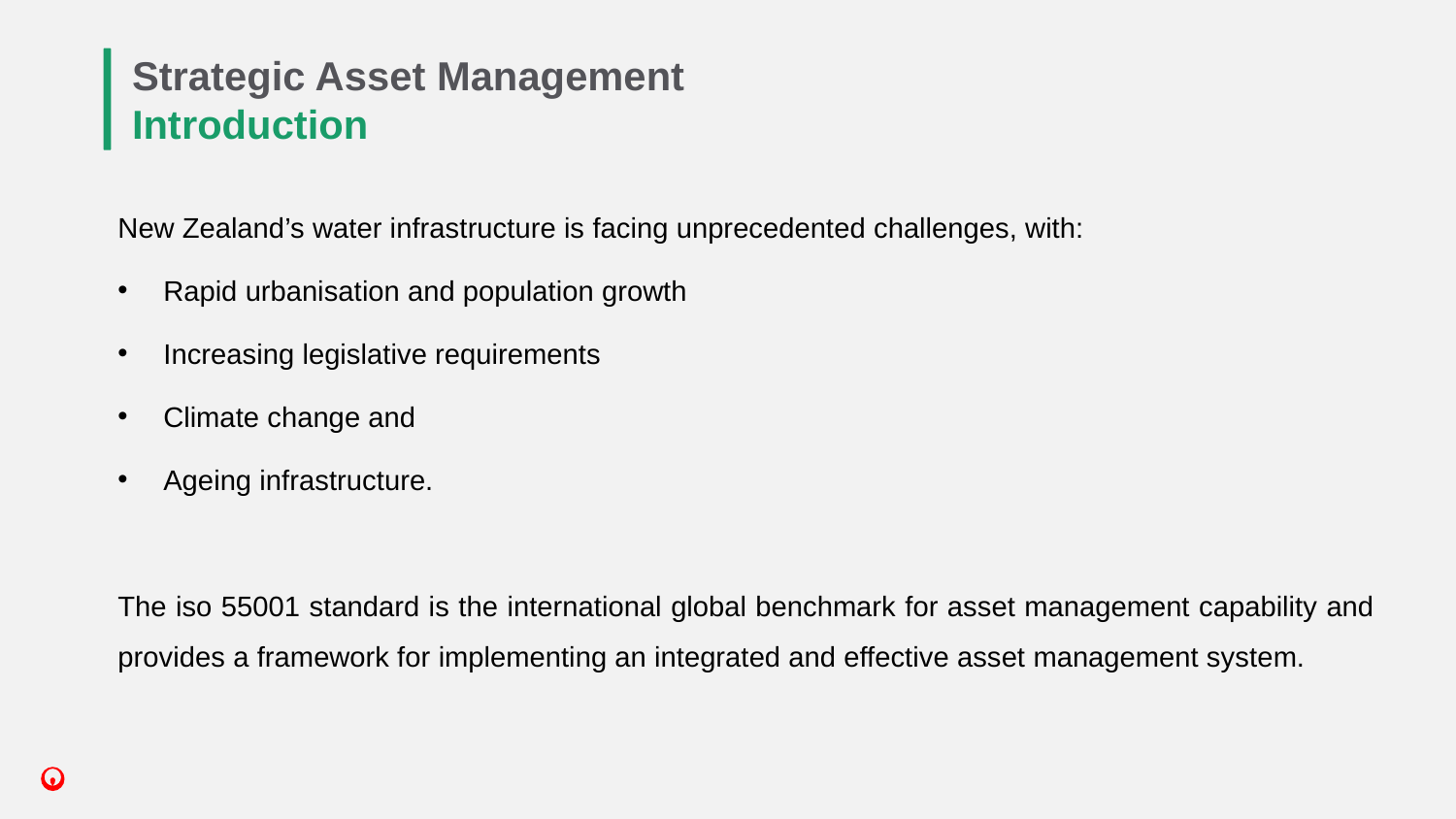

# Strategic Asset Management
Introduction

New Zealand’s water infrastructure is facing unprecedented challenges, with:
Rapid urbanisation and population growth
Increasing legislative requirements
Climate change and
Ageing infrastructure.

The iso 55001 standard is the international global benchmark for asset management capability and provides a framework for implementing an integrated and effective asset management system.